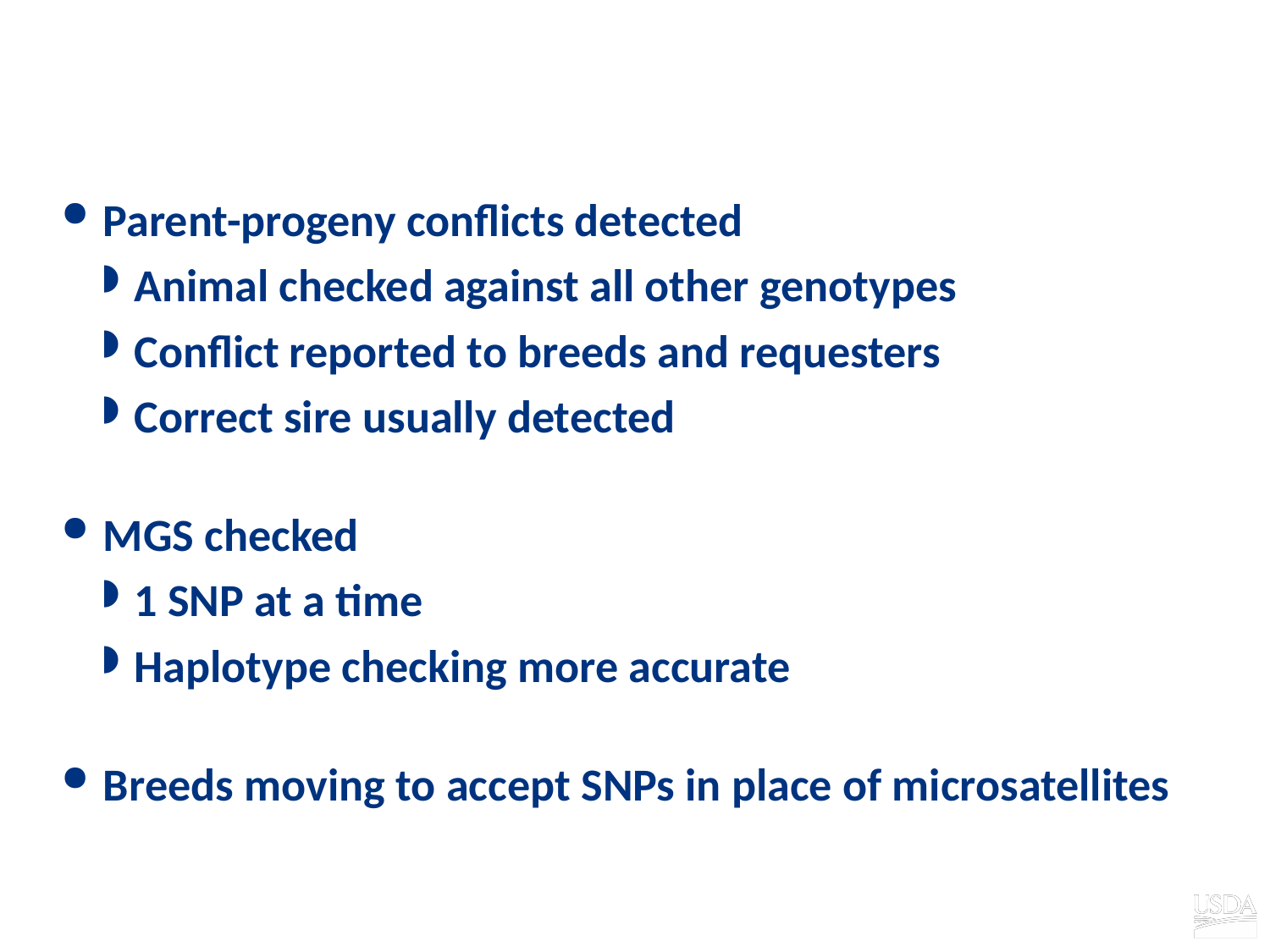

# Parentage validation and discovery
Parent-progeny conflicts detected
Animal checked against all other genotypes
Conflict reported to breeds and requesters
Correct sire usually detected
MGS checked
1 SNP at a time
Haplotype checking more accurate
Breeds moving to accept SNPs in place of microsatellites